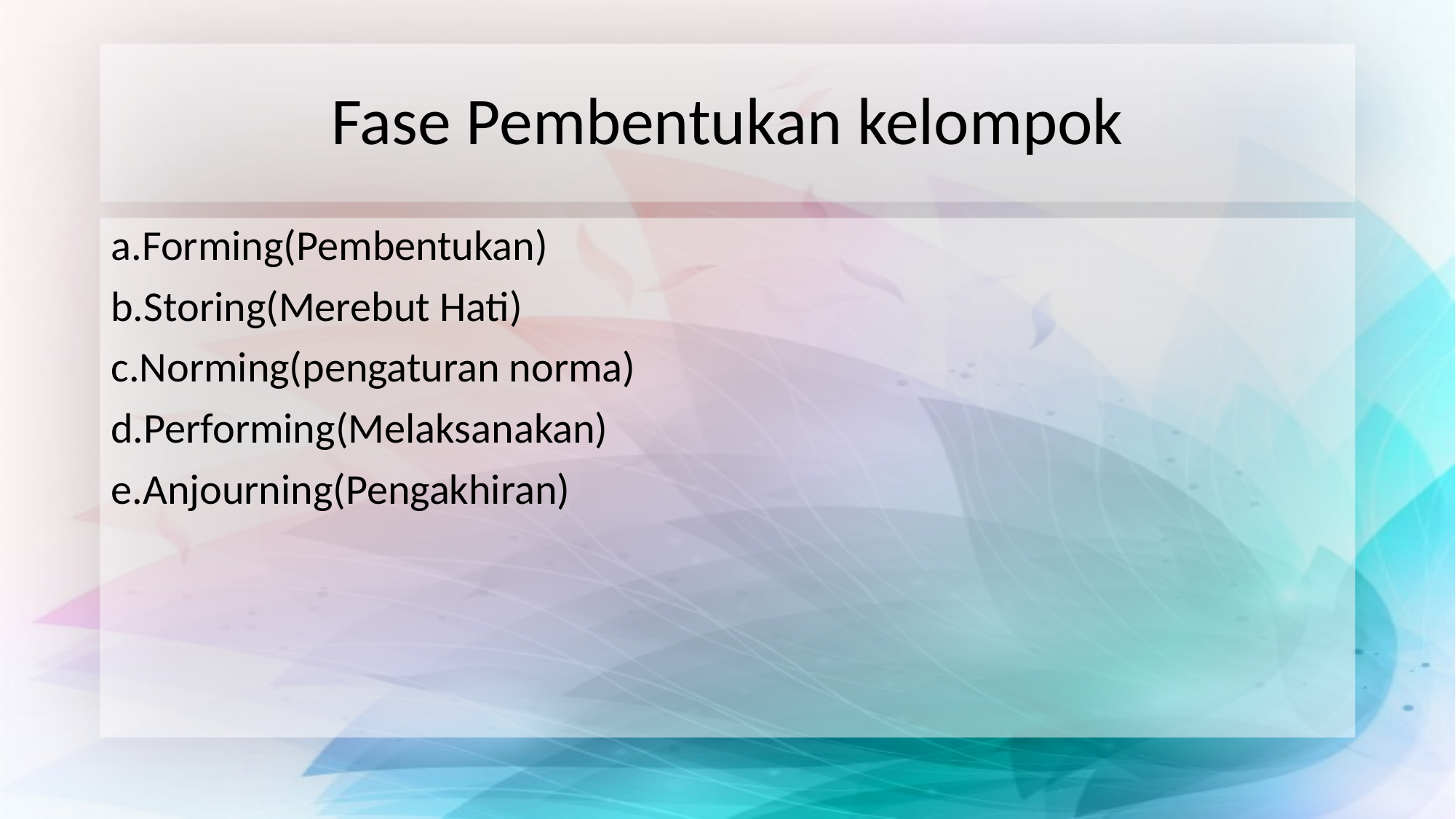

# Fase Pembentukan kelompok
a.Forming(Pembentukan)
b.Storing(Merebut Hati)
c.Norming(pengaturan norma)
d.Performing(Melaksanakan)
e.Anjourning(Pengakhiran)